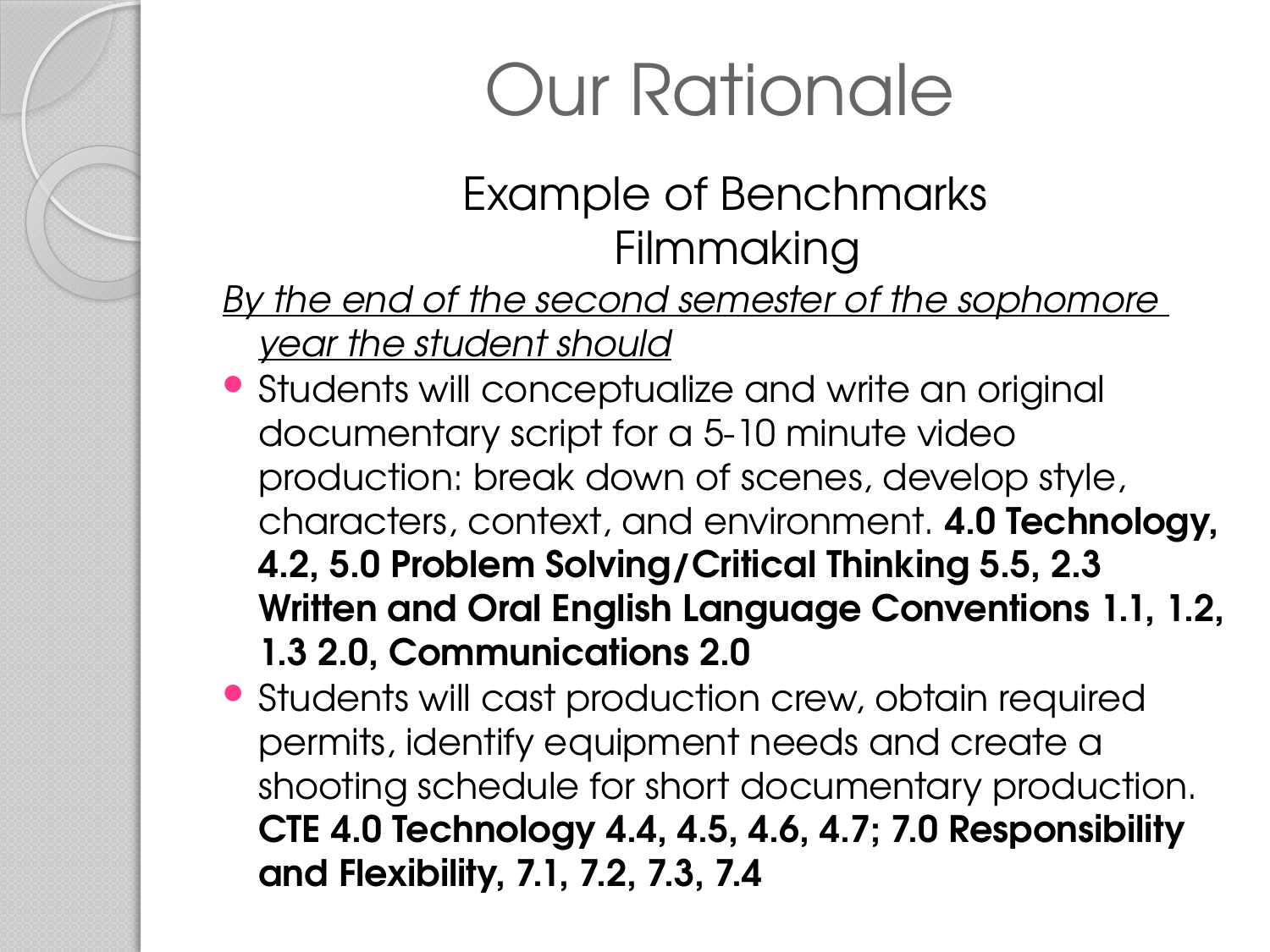

# Our Rationale
Example of Benchmarks
Filmmaking
By the end of the second semester of the sophomore  year the student should
Students will conceptualize and write an original documentary script for a 5-10 minute video production: break down of scenes, develop style, characters, context, and environment. 4.0 Technology, 4.2, 5.0 Problem Solving/Critical Thinking 5.5, 2.3 Written and Oral English Language Conventions 1.1, 1.2, 1.3 2.0, Communications 2.0
Students will cast production crew, obtain required permits, identify equipment needs and create a shooting schedule for short documentary production. CTE 4.0 Technology 4.4, 4.5, 4.6, 4.7; 7.0 Responsibility and Flexibility, 7.1, 7.2, 7.3, 7.4